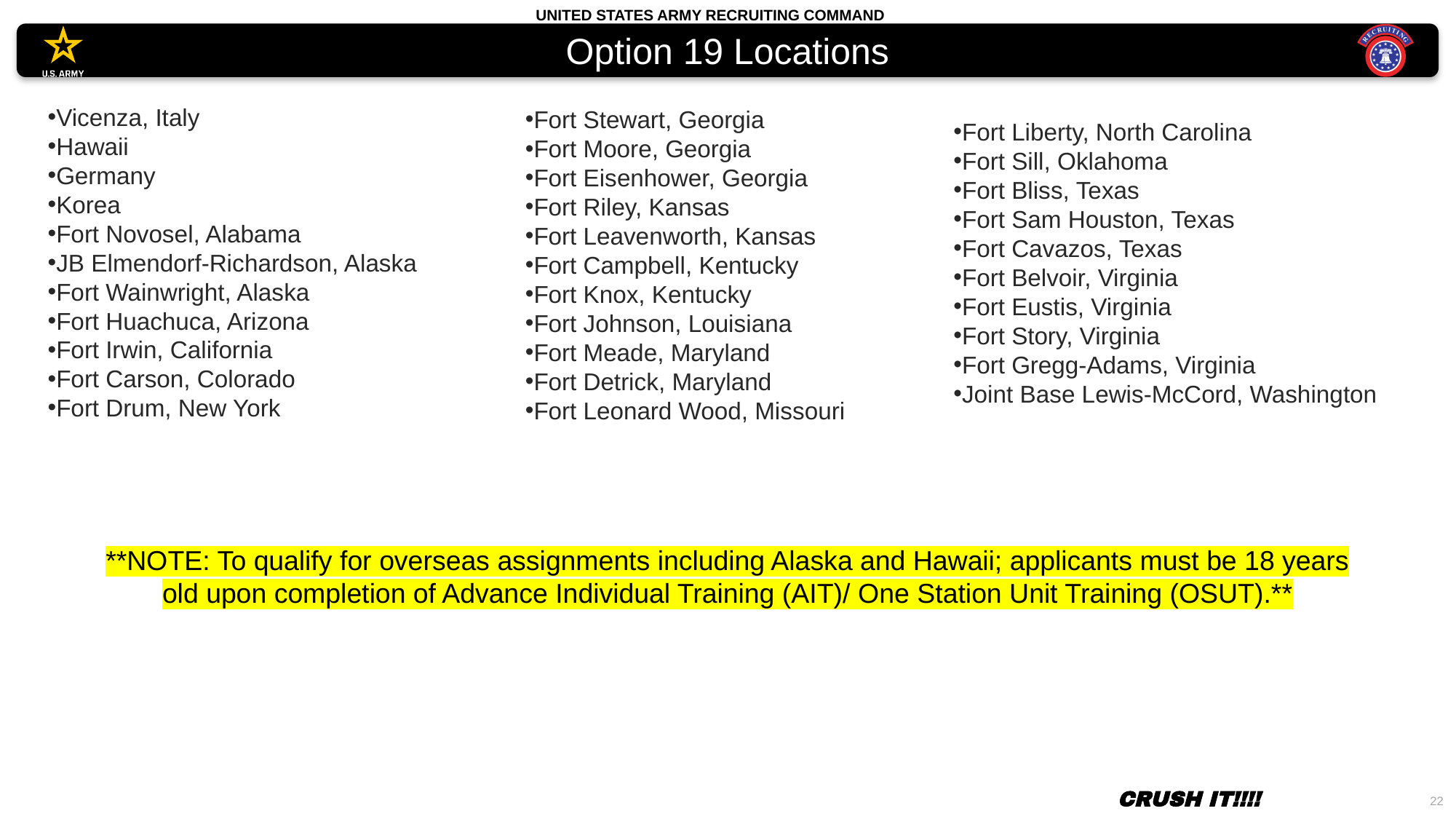

# Option 19 Locations
Vicenza, Italy
Hawaii
Germany
Korea
Fort Novosel, Alabama
JB Elmendorf-Richardson, Alaska
Fort Wainwright, Alaska
Fort Huachuca, Arizona
Fort Irwin, California
Fort Carson, Colorado
Fort Drum, New York
Fort Stewart, Georgia
Fort Moore, Georgia
Fort Eisenhower, Georgia
Fort Riley, Kansas
Fort Leavenworth, Kansas
Fort Campbell, Kentucky
Fort Knox, Kentucky
Fort Johnson, Louisiana
Fort Meade, Maryland
Fort Detrick, Maryland
Fort Leonard Wood, Missouri
Fort Liberty, North Carolina
Fort Sill, Oklahoma
Fort Bliss, Texas
Fort Sam Houston, Texas
Fort Cavazos, Texas
Fort Belvoir, Virginia
Fort Eustis, Virginia
Fort Story, Virginia
Fort Gregg-Adams, Virginia
Joint Base Lewis-McCord, Washington
**NOTE: To qualify for overseas assignments including Alaska and Hawaii; applicants must be 18 years old upon completion of Advance Individual Training (AIT)/ One Station Unit Training (OSUT).**
22